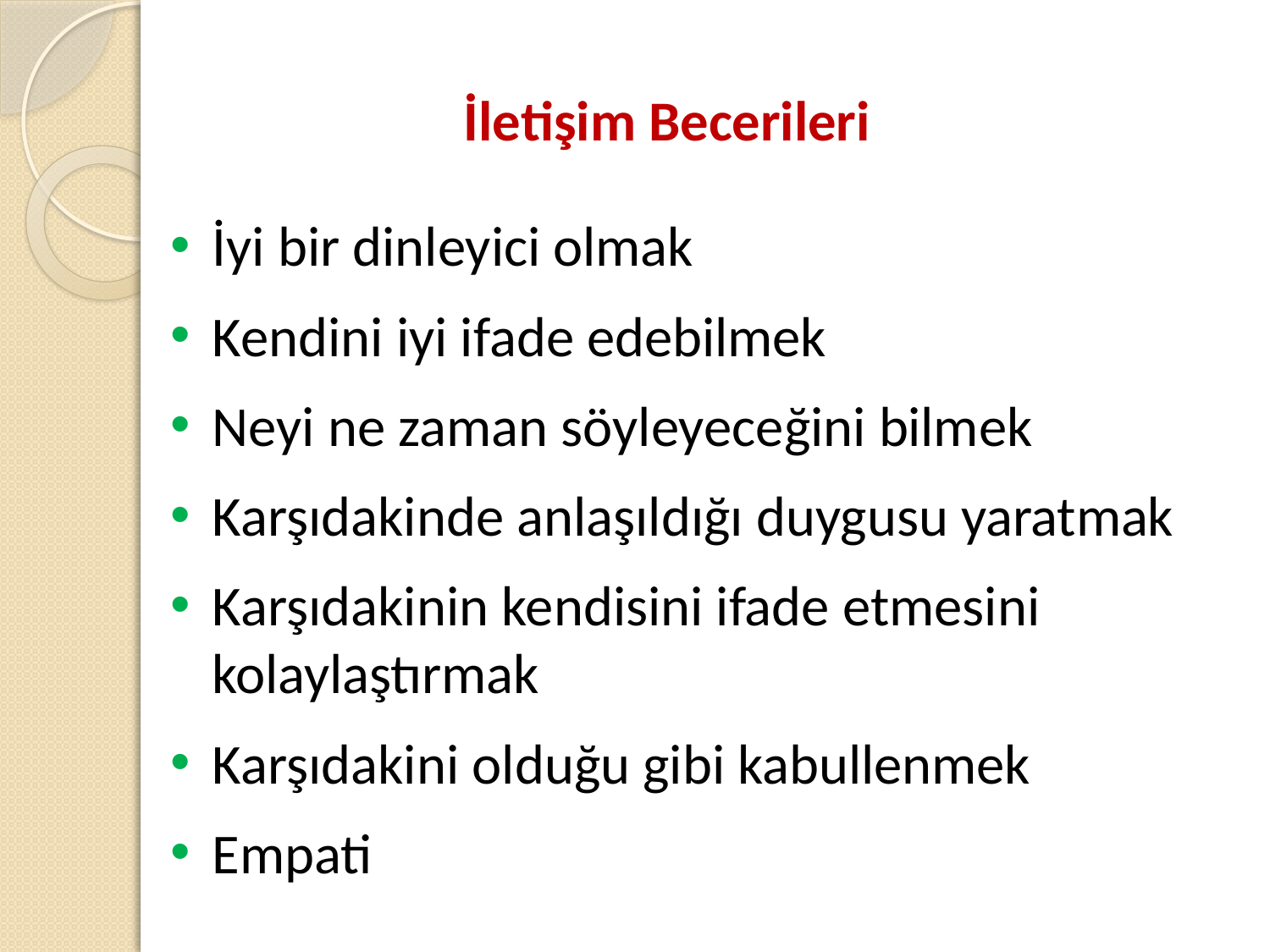

# İletişim Becerileri
İyi bir dinleyici olmak
Kendini iyi ifade edebilmek
Neyi ne zaman söyleyeceğini bilmek
Karşıdakinde anlaşıldığı duygusu yaratmak
Karşıdakinin kendisini ifade etmesini kolaylaştırmak
Karşıdakini olduğu gibi kabullenmek
Empati